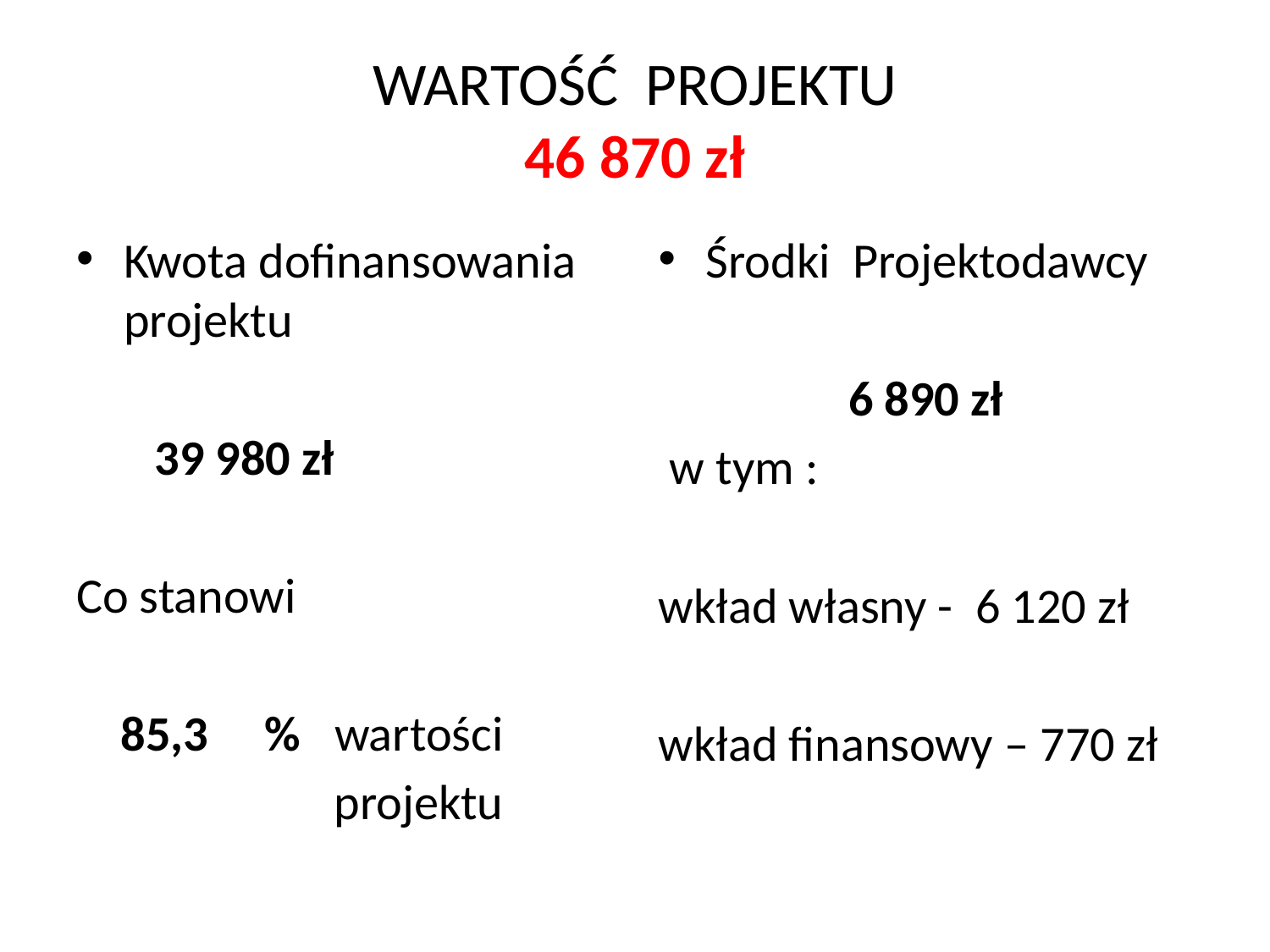

# WARTOŚĆ  PROJEKTU 46 870 zł
Kwota dofinansowania projektu

       39 980 zł

Co stanowi

    85,3     %   wartości
                       projektu

Środki  Projektodawcy

6 890 zł
 w tym :

wkład własny -  6 120 zł

wkład finansowy – 770 zł